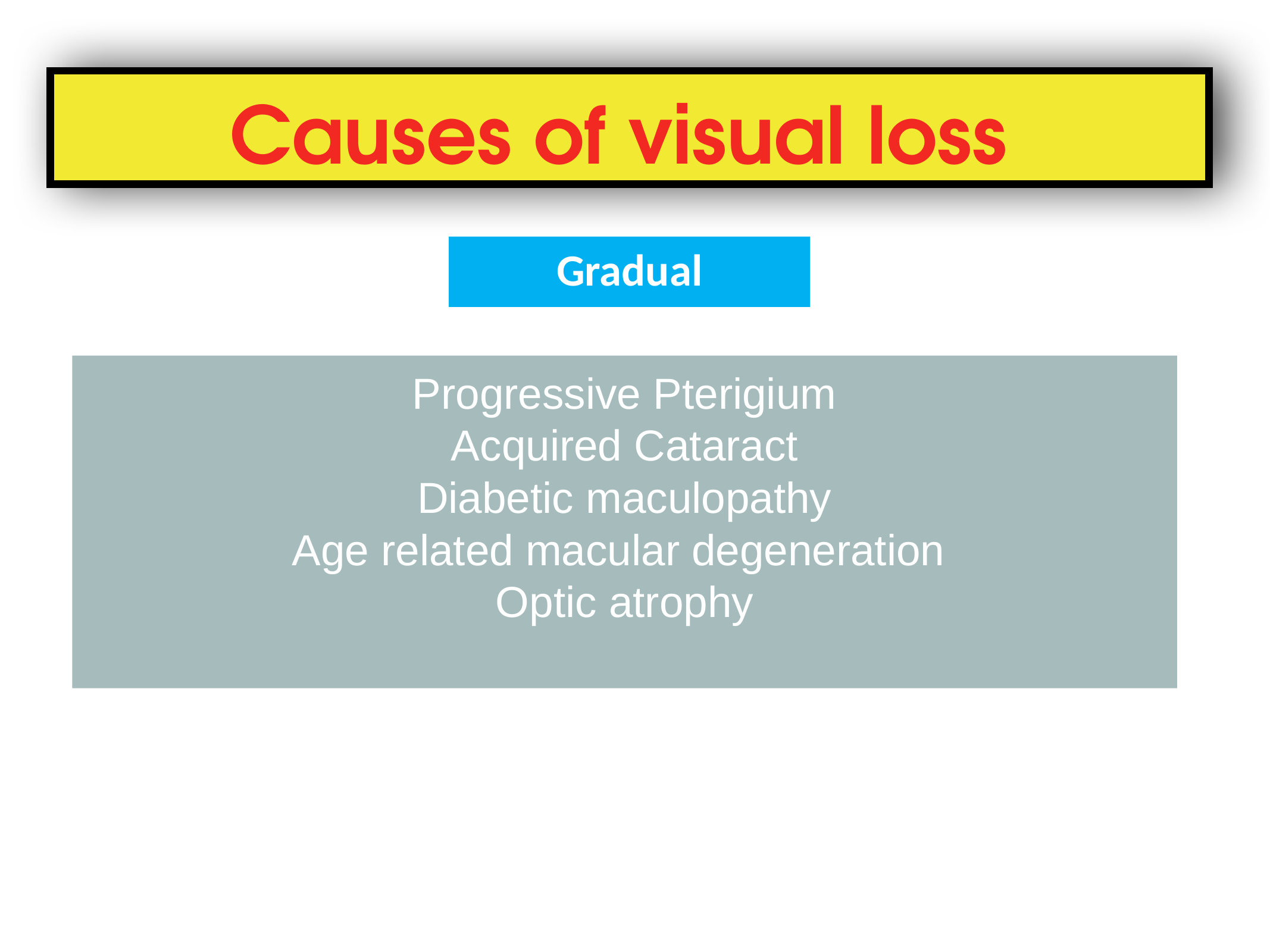

Causes of visual loss
Gradual
Progressive Pterigium
Acquired Cataract
Diabetic maculopathy
Age related macular degeneration
Optic atrophy